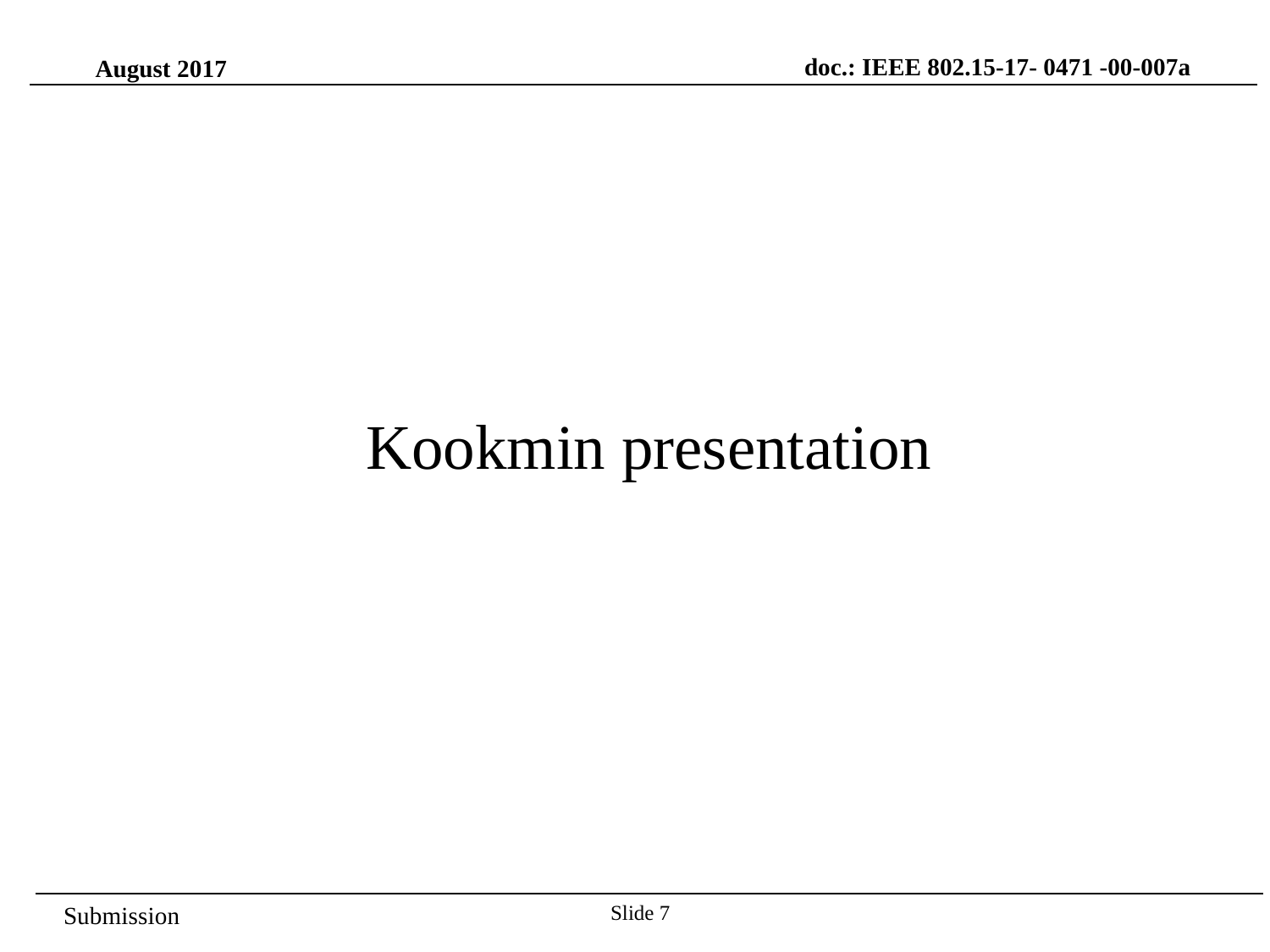

doc.: IEEE 802.15-17- 0471 -00-007a
August 2017
Kookmin presentation
Slide 7
Submission